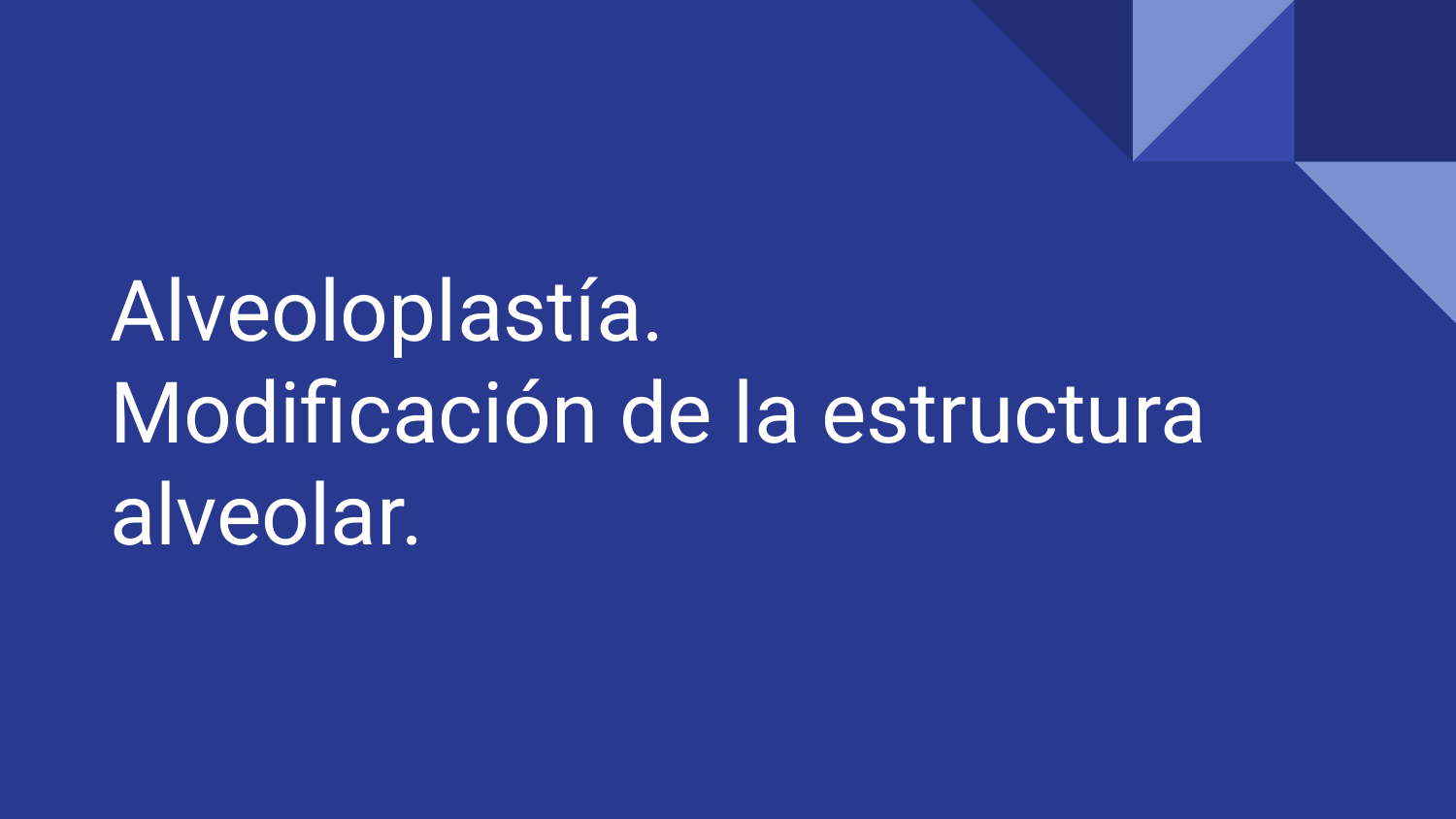

# Alveoloplastía.
Modificación de la estructura alveolar.